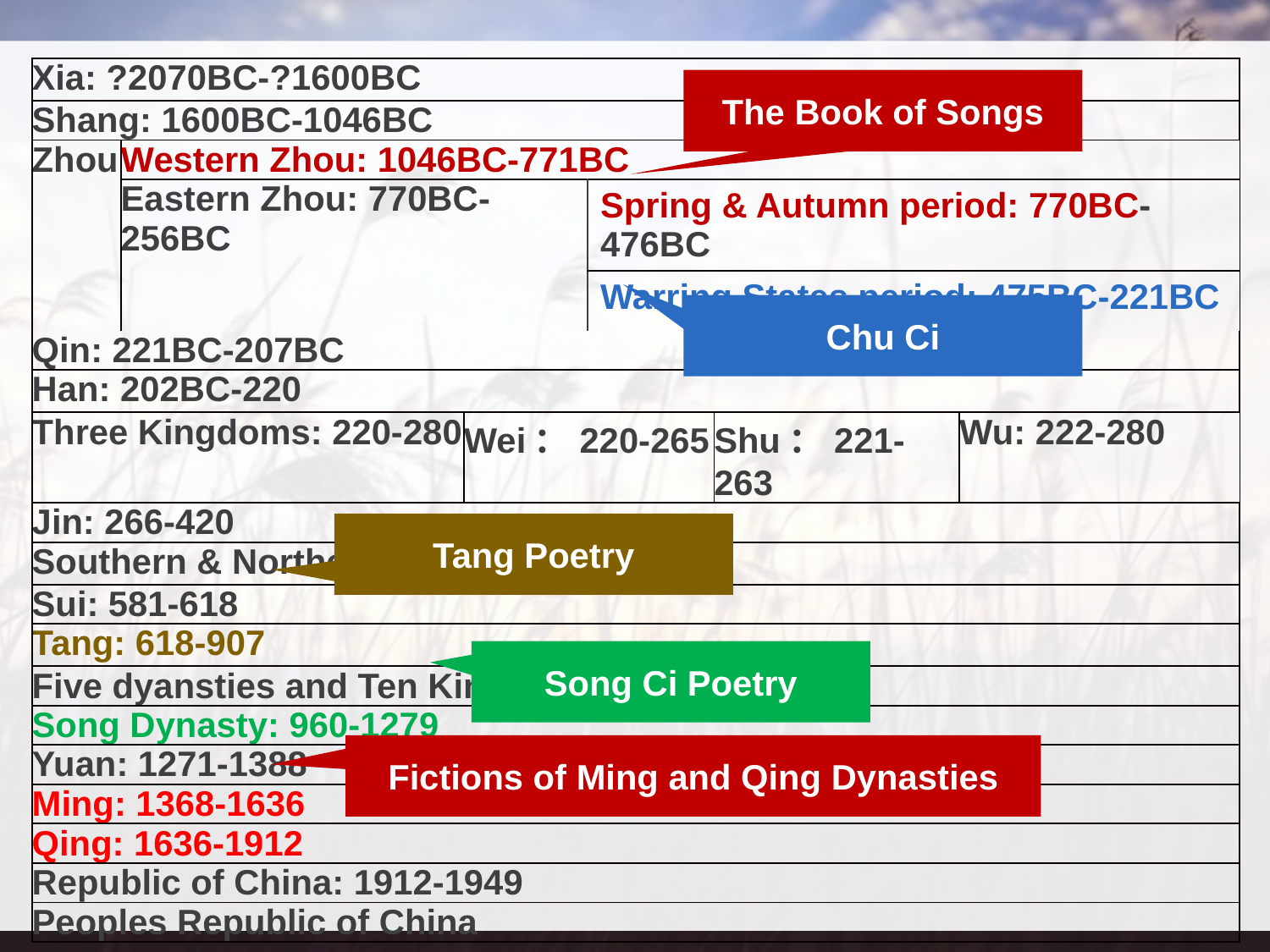

| Xia: ?2070BC-?1600BC |  |  |  |  |  |
| --- | --- | --- | --- | --- | --- |
| Shang: 1600BC-1046BC |  |  |  |  |  |
| Zhou | Western Zhou: 1046BC-771BC |  |  |  |  |
|  | Eastern Zhou: 770BC-256BC |  | Spring & Autumn period: 770BC-476BC |  |  |
|  |  |  | Warring States period: 475BC-221BC |  |  |
| Qin: 221BC-207BC |  |  |  |  |  |
| Han: 202BC-220 |  |  |  |  |  |
| Three Kingdoms: 220-280 |  | Wei：220-265 |  | Shu：221-263 | Wu: 222-280 |
| Jin: 266-420 |  |  |  |  |  |
| Southern & Northern: 420-589 |  |  |  |  |  |
| Sui: 581-618 |  |  |  |  |  |
| Tang: 618-907 |  |  |  |  |  |
| Five dyansties and Ten Kingdoms:907-979 |  |  |  |  |  |
| Song Dynasty: 960-1279 |  |  |  |  |  |
| Yuan: 1271-1388 |  |  |  |  |  |
| Ming: 1368-1636 |  |  |  |  |  |
| Qing: 1636-1912 |  |  |  |  |  |
| Republic of China: 1912-1949 |  |  |  |  |  |
| Peoples Republic of China |  |  |  |  |  |
The Book of Songs
Chu Ci
Tang Poetry
Song Ci Poetry
Fictions of Ming and Qing Dynasties